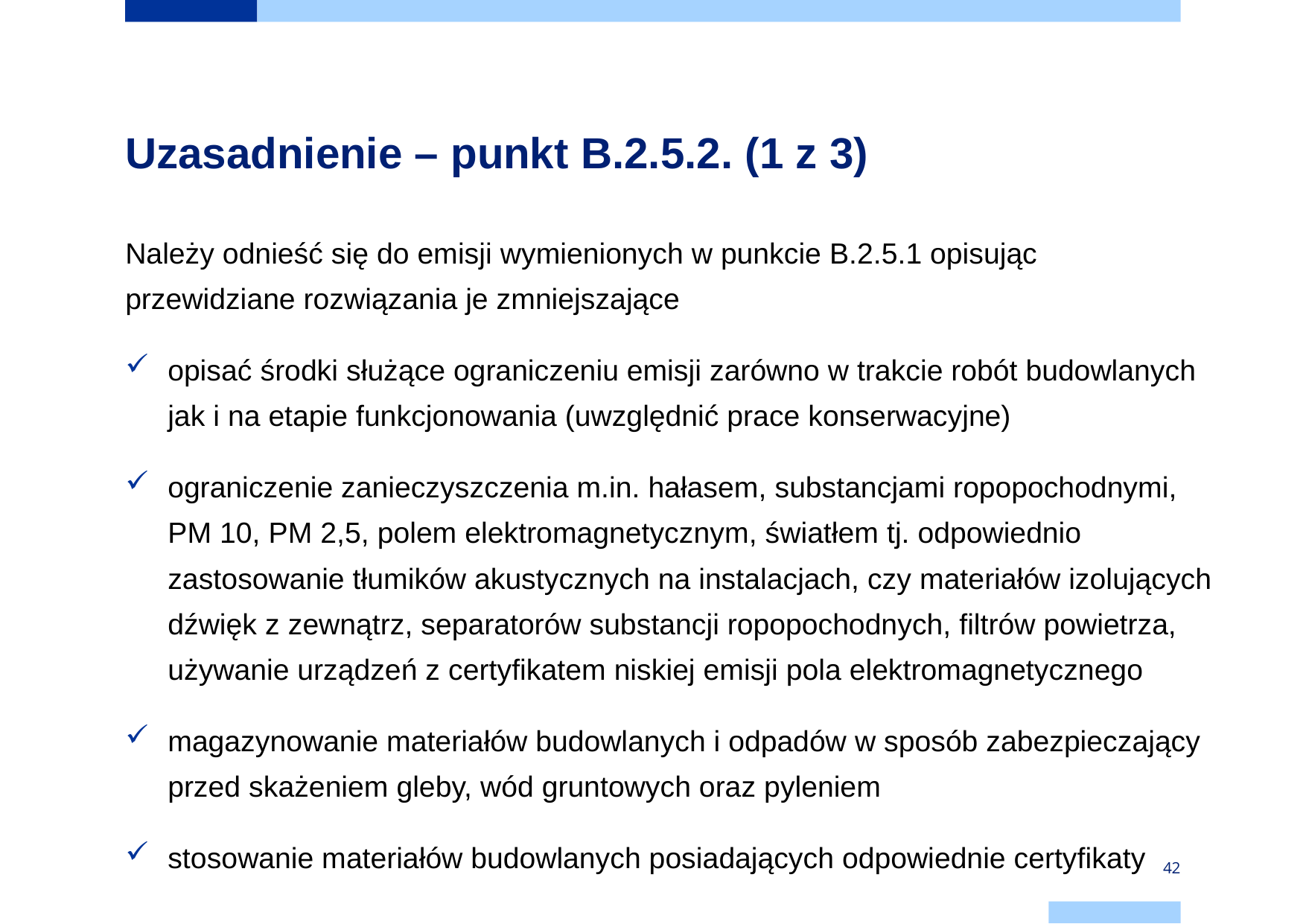

# Uzasadnienie – punkt B.2.5.2. (1 z 3)
Należy odnieść się do emisji wymienionych w punkcie B.2.5.1 opisując przewidziane rozwiązania je zmniejszające
opisać środki służące ograniczeniu emisji zarówno w trakcie robót budowlanych jak i na etapie funkcjonowania (uwzględnić prace konserwacyjne)
ograniczenie zanieczyszczenia m.in. hałasem, substancjami ropopochodnymi, PM 10, PM 2,5, polem elektromagnetycznym, światłem tj. odpowiednio zastosowanie tłumików akustycznych na instalacjach, czy materiałów izolujących dźwięk z zewnątrz, separatorów substancji ropopochodnych, filtrów powietrza, używanie urządzeń z certyfikatem niskiej emisji pola elektromagnetycznego
magazynowanie materiałów budowlanych i odpadów w sposób zabezpieczający przed skażeniem gleby, wód gruntowych oraz pyleniem
stosowanie materiałów budowlanych posiadających odpowiednie certyfikaty

42